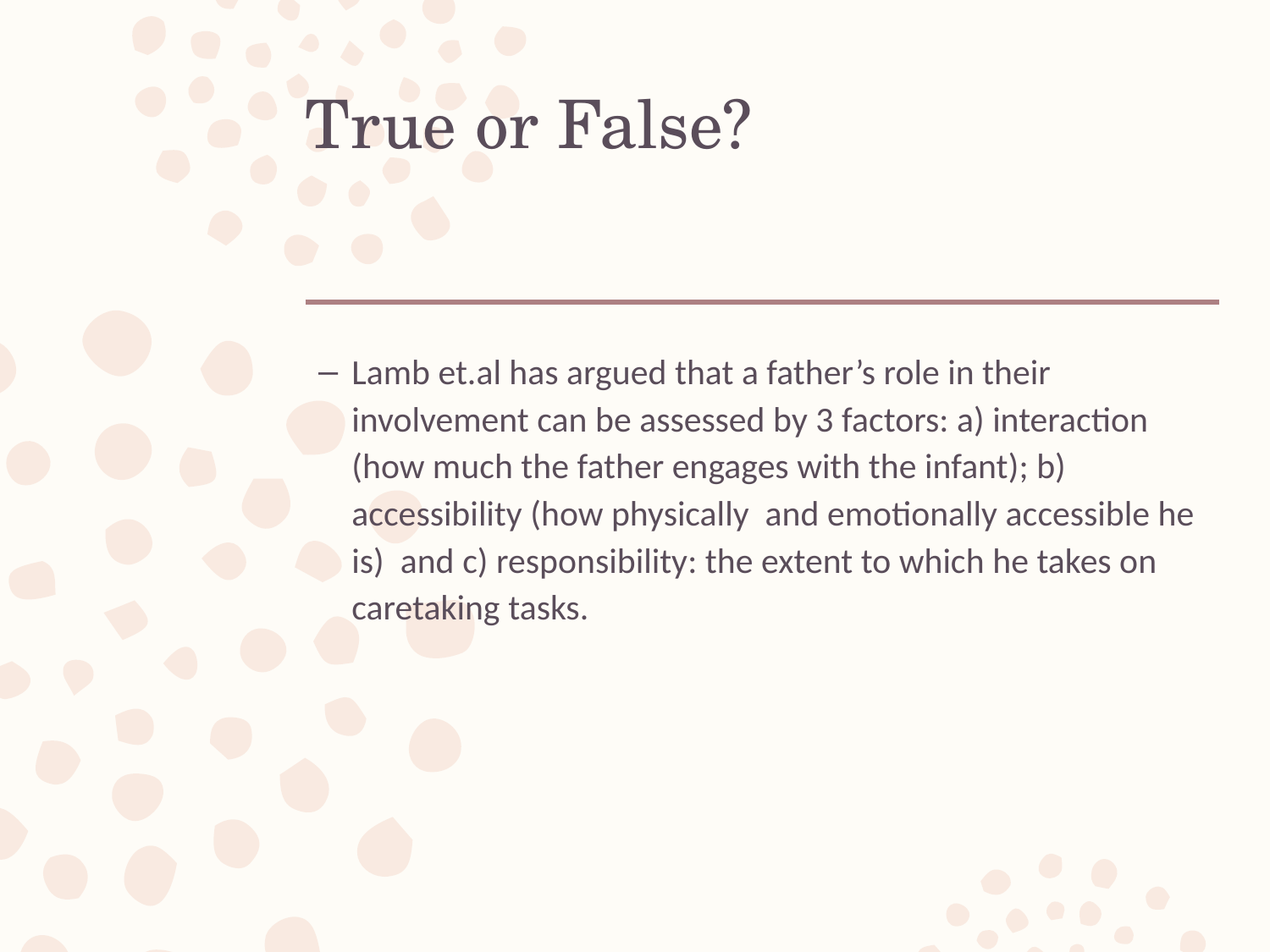

# True or False?
Lamb et.al has argued that a father’s role in their involvement can be assessed by 3 factors: a) interaction (how much the father engages with the infant); b) accessibility (how physically  and emotionally accessible he is)  and c) responsibility: the extent to which he takes on caretaking tasks.